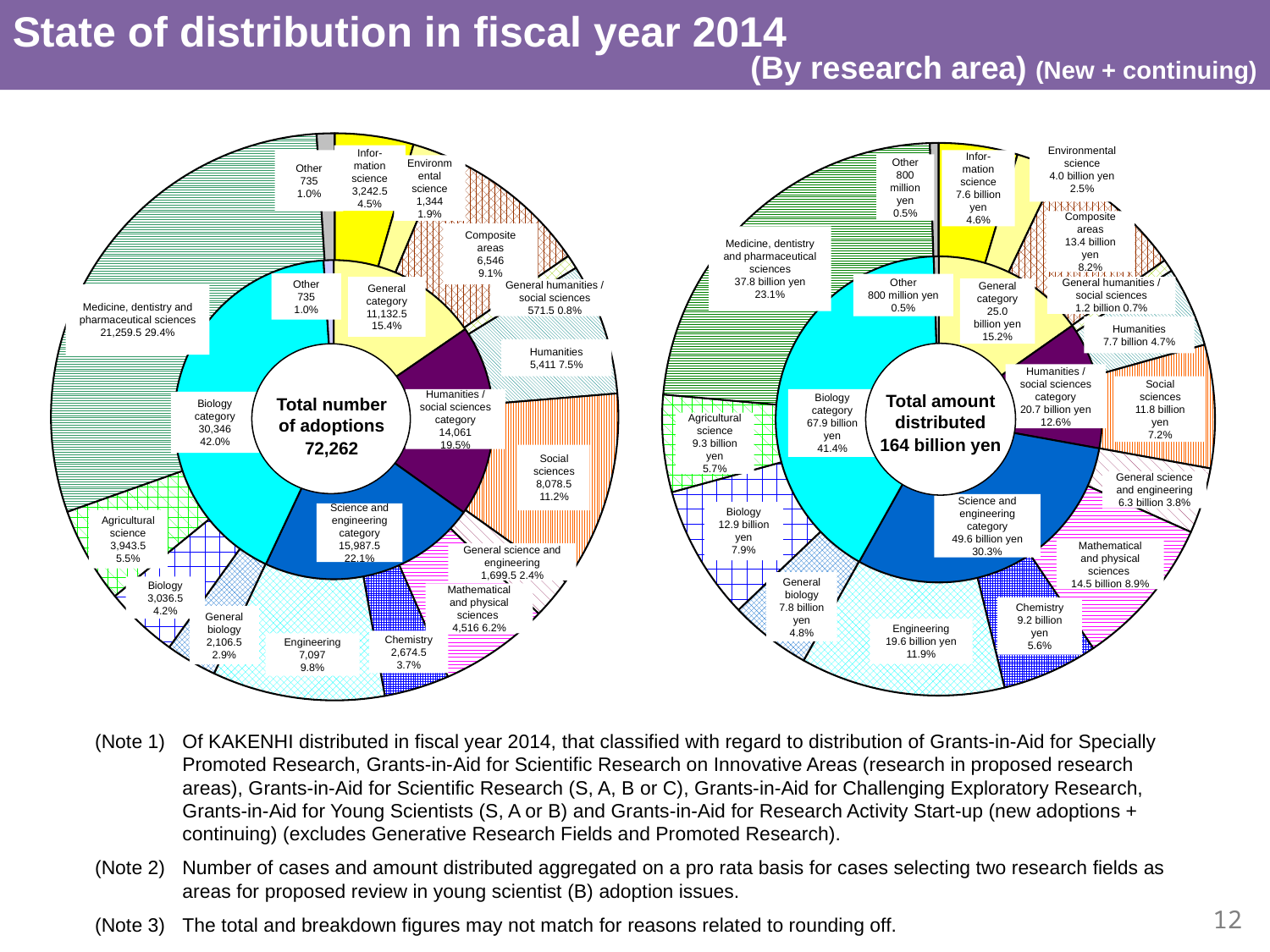

State of distribution in fiscal year 2014
(By research area) (New + continuing)

### Chart

| Category |  |
|---|---|

### Chart

| Category |  |
|---|---|

### Chart

| Category |  |
|---|---|

### Chart

| Category |  |
|---|---|
Environmental science
4.0 billion yen
2.5%
Infor-mation science
3,242.5
4.5%
Other
735
1.0%
Infor-mation science
7.6 billion yen
4.6%
Other
800 million yen
0.5%
Environmental science
1,344
1.9%
Composite areas
13.4 billion yen
8.2%
Composite areas
6,546
9.1%
Medicine, dentistry and pharmaceutical sciences
37.8 billion yen 23.1%
Other
735
1.0%
Other
800 million yen
0.5%
General category
11,132.5
15.4%
General humanities / social sciences
1.2 billion 0.7%
General category
25.0 billion yen
15.2%
General humanities / social sciences
571.5 0.8%
Medicine, dentistry and pharmaceutical sciences
21,259.5 29.4%
Humanities
7.7 billion 4.7%
Humanities
5,411 7.5%

Humanities / social sciences category
20.7 billion yen
12.6%
Social sciences
11.8 billion yen
7.2%
Humanities / social sciences category
14,061
19.5%
Biology category
67.9 billion yen
41.4%
Biology category
30,346
42.0%
Total amount distributed
164 billion yen
Total number of adoptions
72,262
Agricultural science
9.3 billion yen
5.7%
Social sciences
8,078.5
11.2%
General science and engineering
6.3 billion 3.8%
Science and engineering category
49.6 billion yen
30.3%
Biology
12.9 billion yen
7.9%
Science and engineering category
15,987.5
22.1%
Agricultural science
3,943.5
5.5%
Mathematical and physical sciences
14.5 billion 8.9%
General science and engineering
1,699.5 2.4%
General biology
7.8 billion yen
4.8%
Biology
3,036.5
4.2%
Mathematical and physical sciences
4,516 6.2%
Chemistry
9.2 billion yen
5.6%
General biology
2,106.5
2.9%
Engineering
19.6 billion yen
11.9%
Chemistry
2,674.5
3.7%
Engineering
7,097
9.8%
(Note 1)	Of KAKENHI distributed in fiscal year 2014, that classified with regard to distribution of Grants-in-Aid for Specially Promoted Research, Grants-in-Aid for Scientific Research on Innovative Areas (research in proposed research areas), Grants-in-Aid for Scientific Research (S, A, B or C), Grants-in-Aid for Challenging Exploratory Research, Grants-in-Aid for Young Scientists (S, A or B) and Grants-in-Aid for Research Activity Start-up (new adoptions + continuing) (excludes Generative Research Fields and Promoted Research).

(Note 2)	Number of cases and amount distributed aggregated on a pro rata basis for cases selecting two research fields as areas for proposed review in young scientist (B) adoption issues.

(Note 3)	The total and breakdown figures may not match for reasons related to rounding off.
12